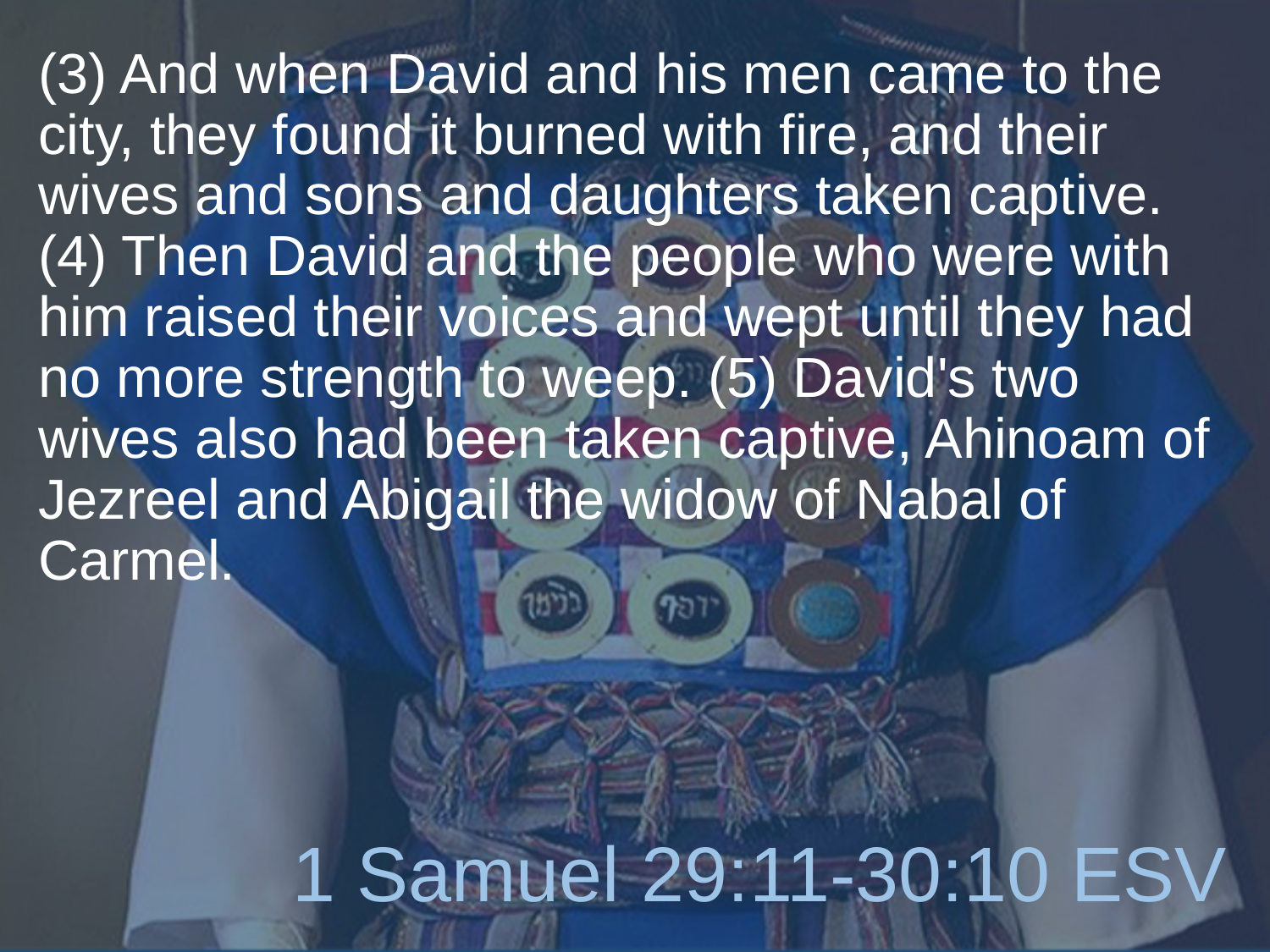

(3) And when David and his men came to the city, they found it burned with fire, and their wives and sons and daughters taken captive. (4) Then David and the people who were with him raised their voices and wept until they had no more strength to weep. (5) David's two wives also had been taken captive, Ahinoam of Jezreel and Abigail the widow of Nabal of Carmel.
# 1 Samuel 29:11-30:10 ESV